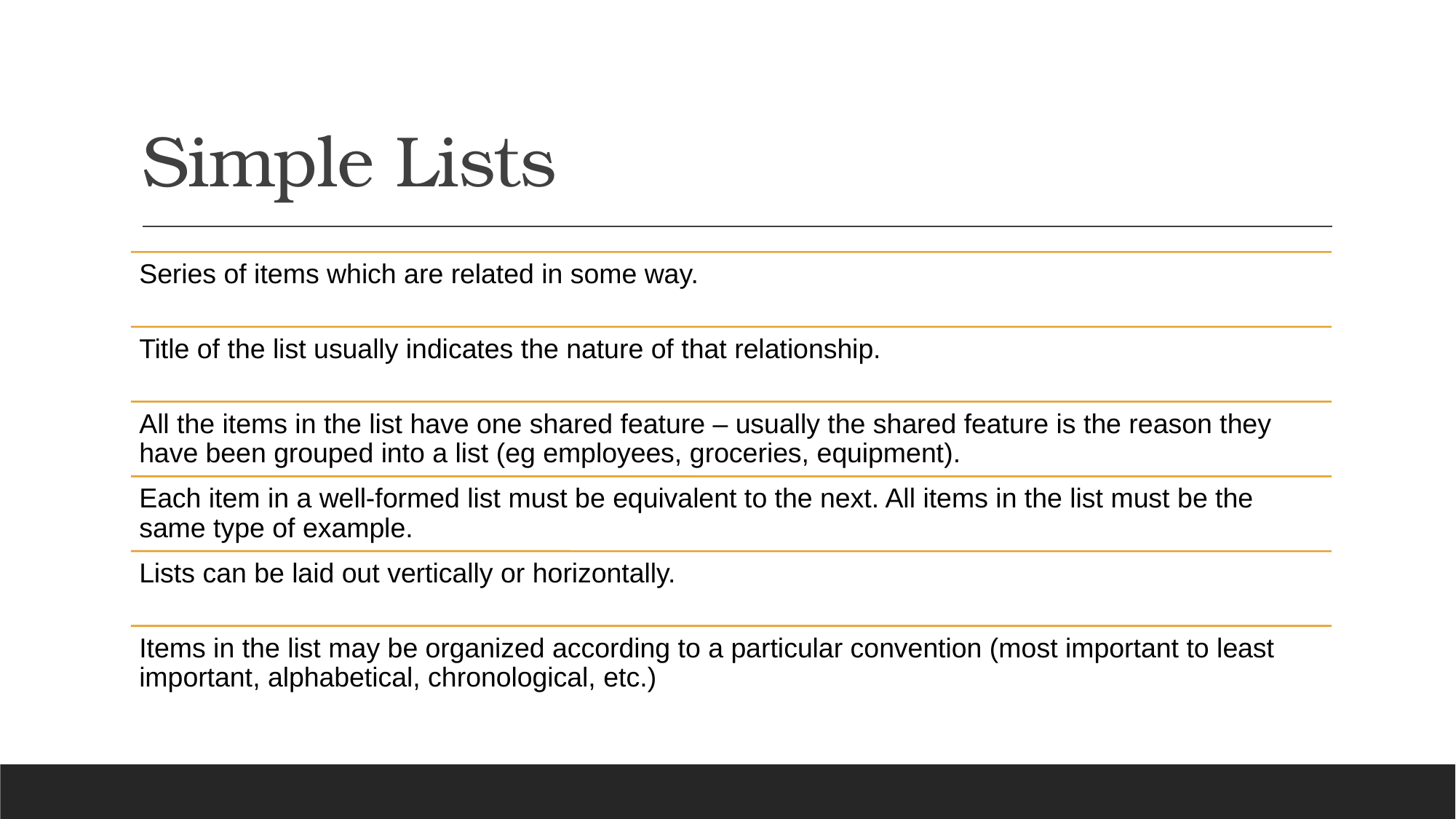

# Simple Lists
Series of items which are related in some way.
Title of the list usually indicates the nature of that relationship.
All the items in the list have one shared feature – usually the shared feature is the reason they have been grouped into a list (eg employees, groceries, equipment).
Each item in a well-formed list must be equivalent to the next. All items in the list must be the same type of example.
Lists can be laid out vertically or horizontally.
Items in the list may be organized according to a particular convention (most important to least important, alphabetical, chronological, etc.)